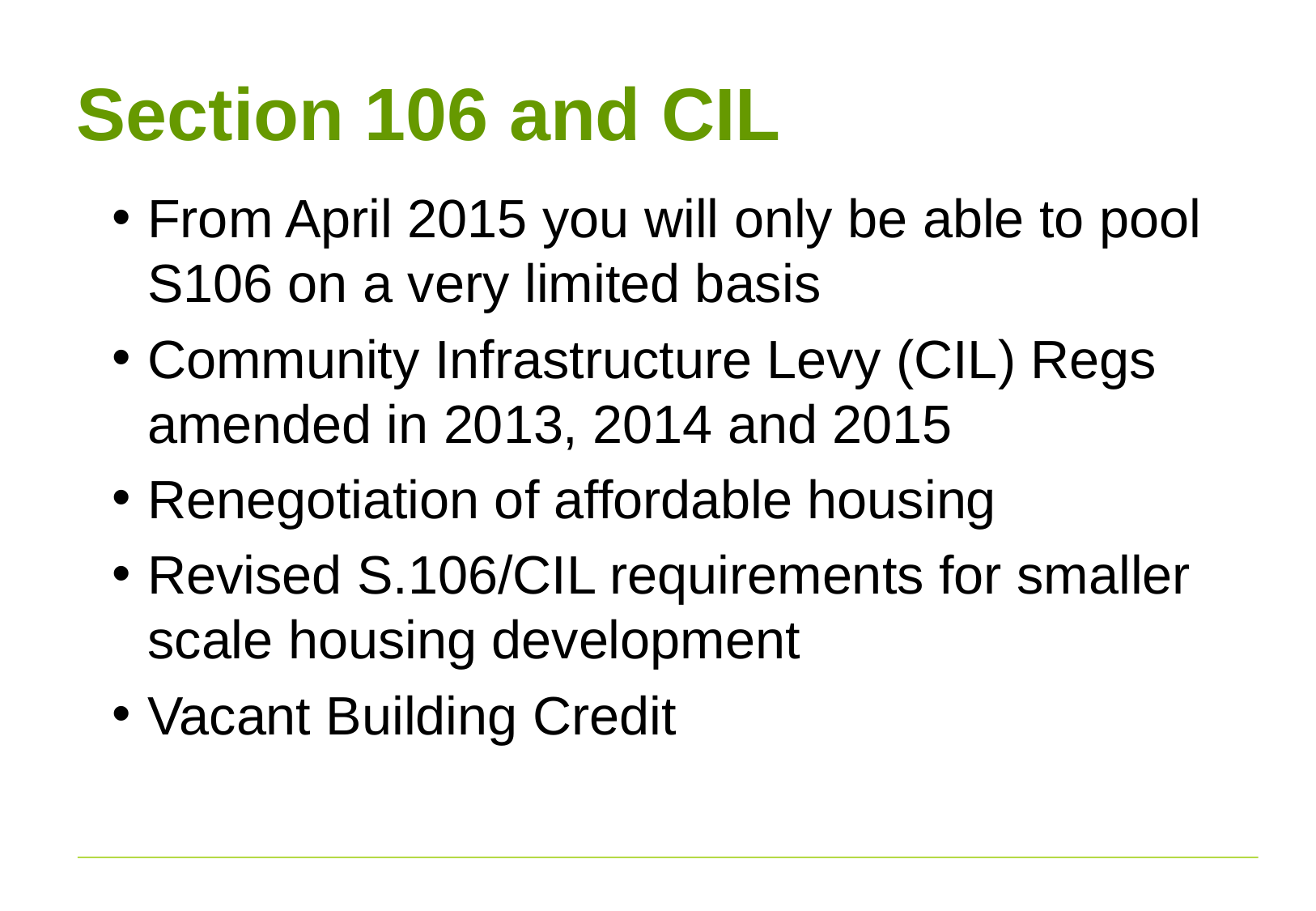

Section 106 and CIL
From April 2015 you will only be able to pool S106 on a very limited basis
Community Infrastructure Levy (CIL) Regs amended in 2013, 2014 and 2015
Renegotiation of affordable housing
Revised S.106/CIL requirements for smaller scale housing development
Vacant Building Credit